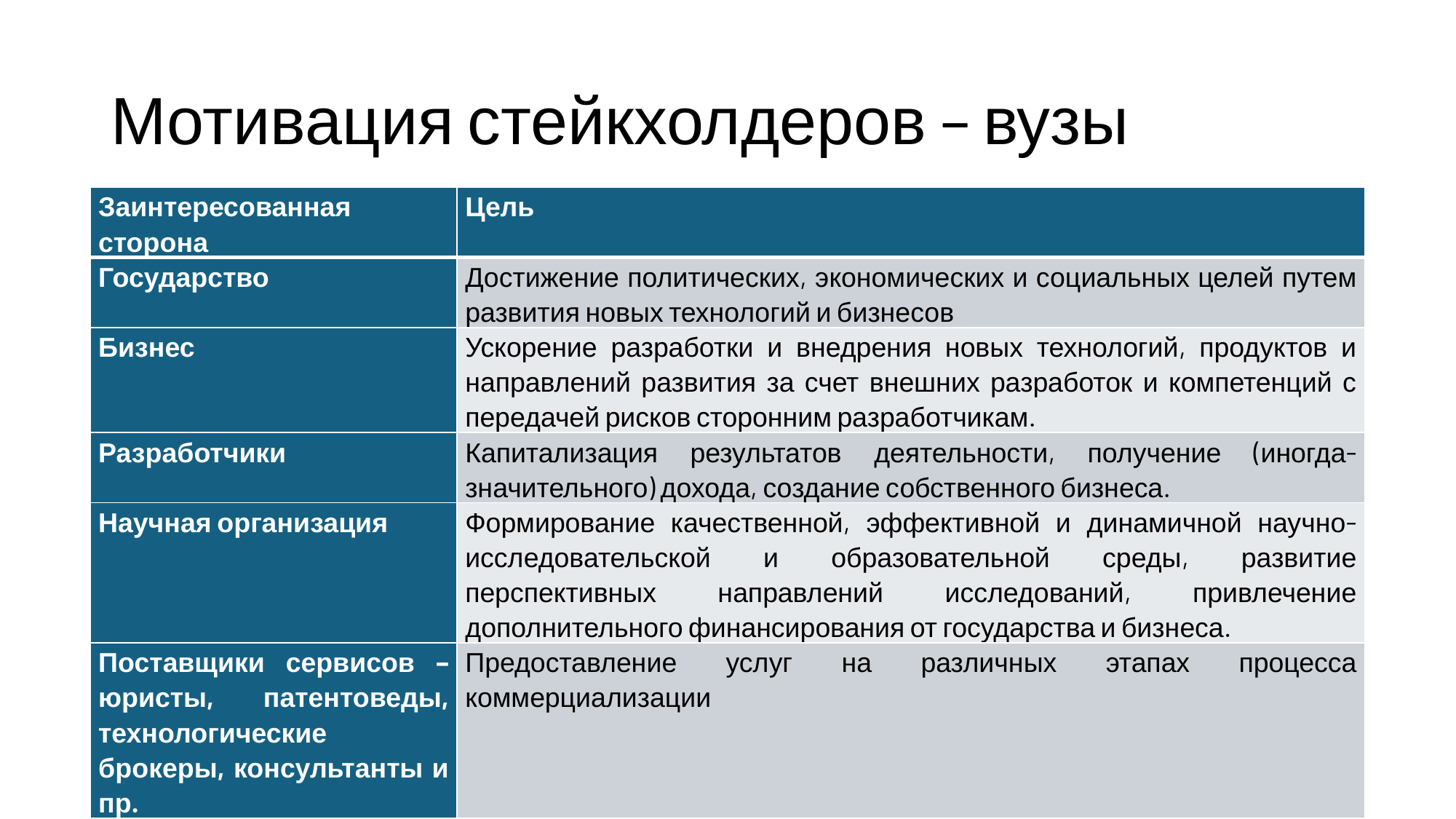

# Мотивация стейкхолдеров – вузы
| Заинтересованная сторона | Цель |
| --- | --- |
| Государство | Достижение политических, экономических и социальных целей путем развития новых технологий и бизнесов |
| Бизнес | Ускорение разработки и внедрения новых технологий, продуктов и направлений развития за счет внешних разработок и компетенций с передачей рисков сторонним разработчикам. |
| Разработчики | Капитализация результатов деятельности, получение (иногда-значительного) дохода, создание собственного бизнеса. |
| Научная организация | Формирование качественной, эффективной и динамичной научно-исследовательской и образовательной среды, развитие перспективных направлений исследований, привлечение дополнительного финансирования от государства и бизнеса. |
| Поставщики сервисов – юристы, патентоведы, технологические брокеры, консультанты и пр. | Предоставление услуг на различных этапах процесса коммерциализации |